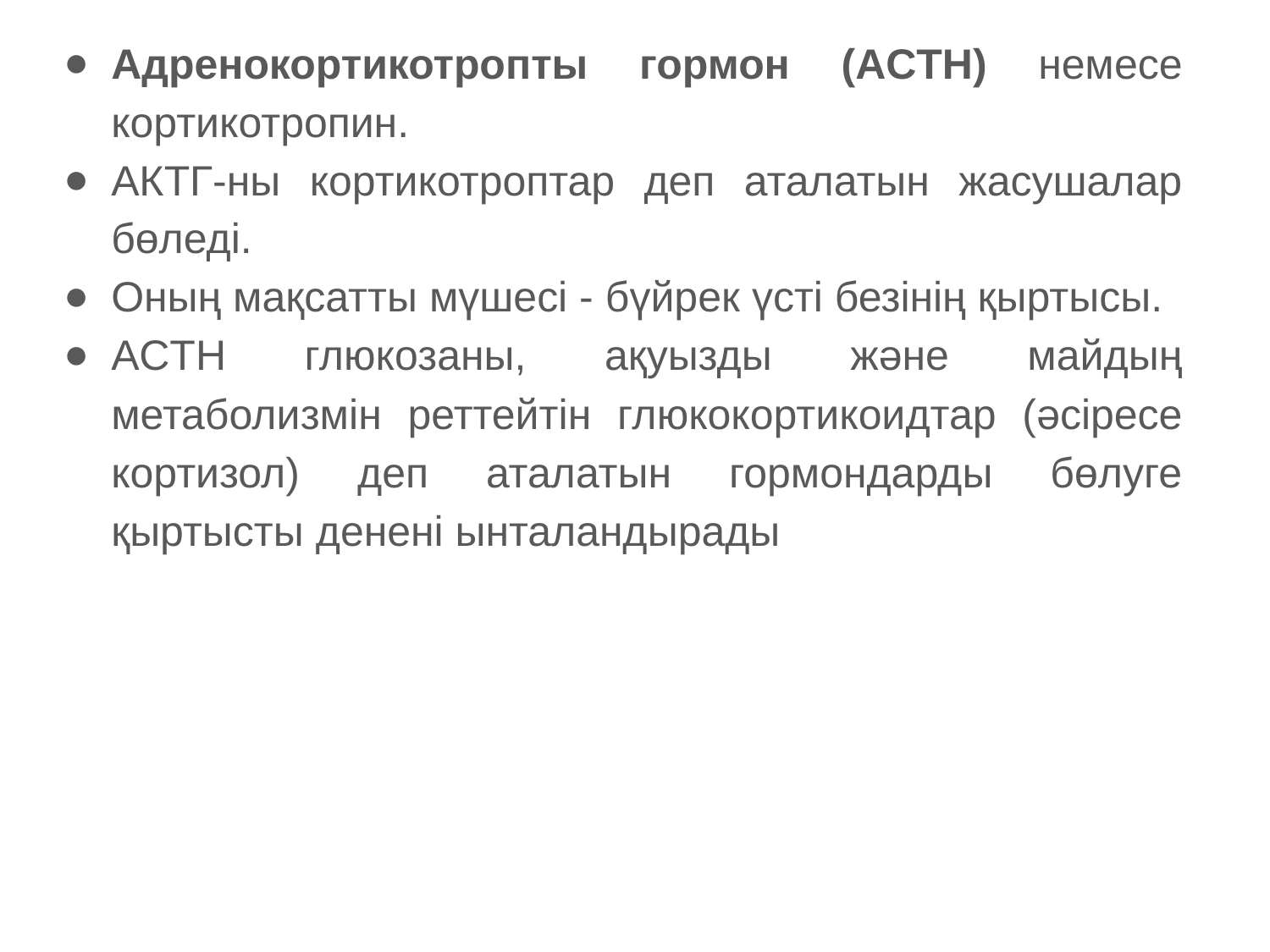

Адренокортикотропты гормон (ACTH) немесе кортикотропин.
АКТГ-ны кортикотроптар деп аталатын жасушалар бөледі.
Оның мақсатты мүшесі - бүйрек үсті безінің қыртысы.
ACTH глюкозаны, ақуызды және майдың метаболизмін реттейтін глюкокортикоидтар (әсіресе кортизол) деп аталатын гормондарды бөлуге қыртысты денені ынталандырады